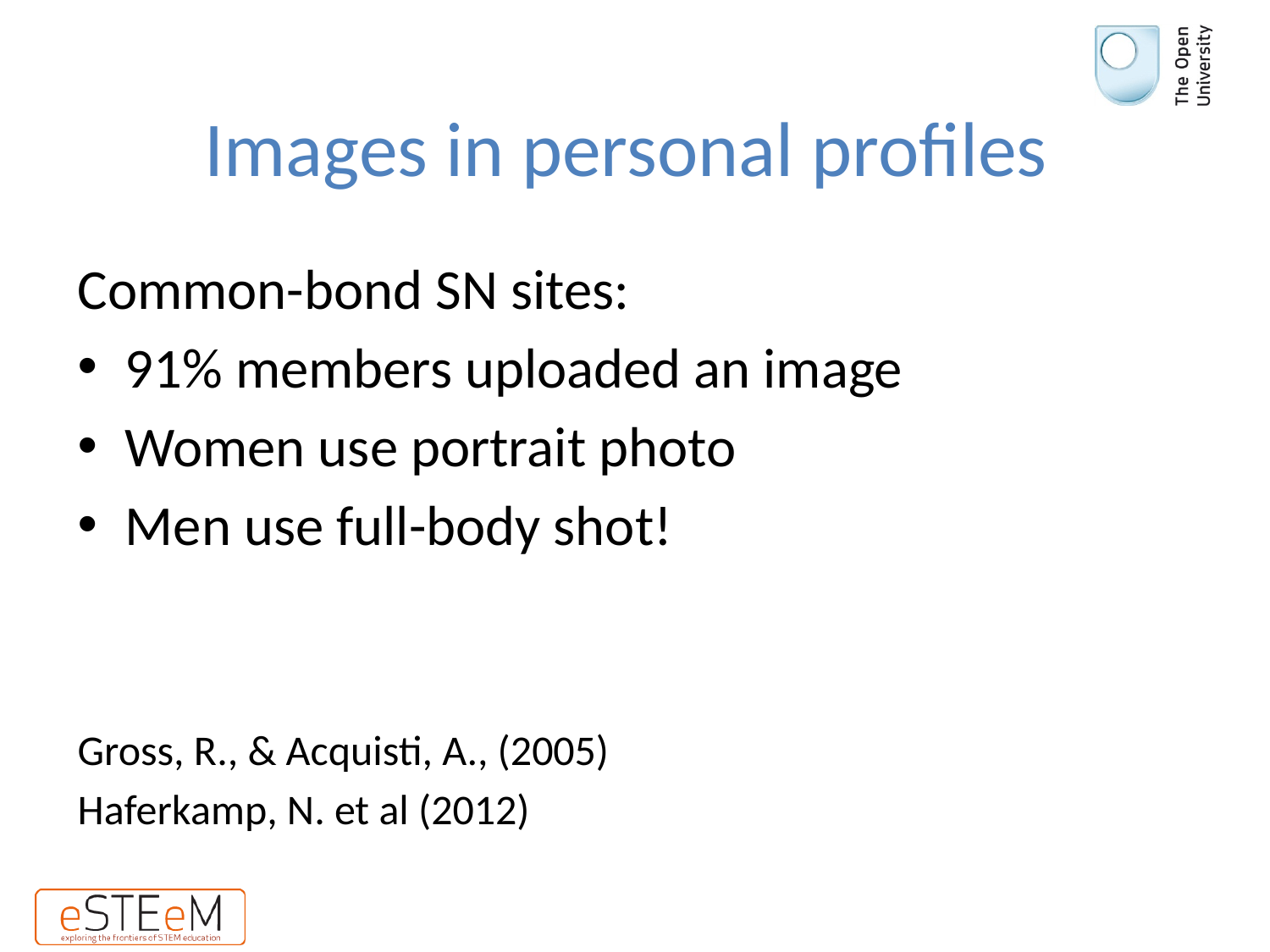

# Images in personal profiles
Common-bond SN sites:
91% members uploaded an image
Women use portrait photo
Men use full-body shot!

Gross, R., & Acquisti, A., (2005)
Haferkamp, N. et al (2012)